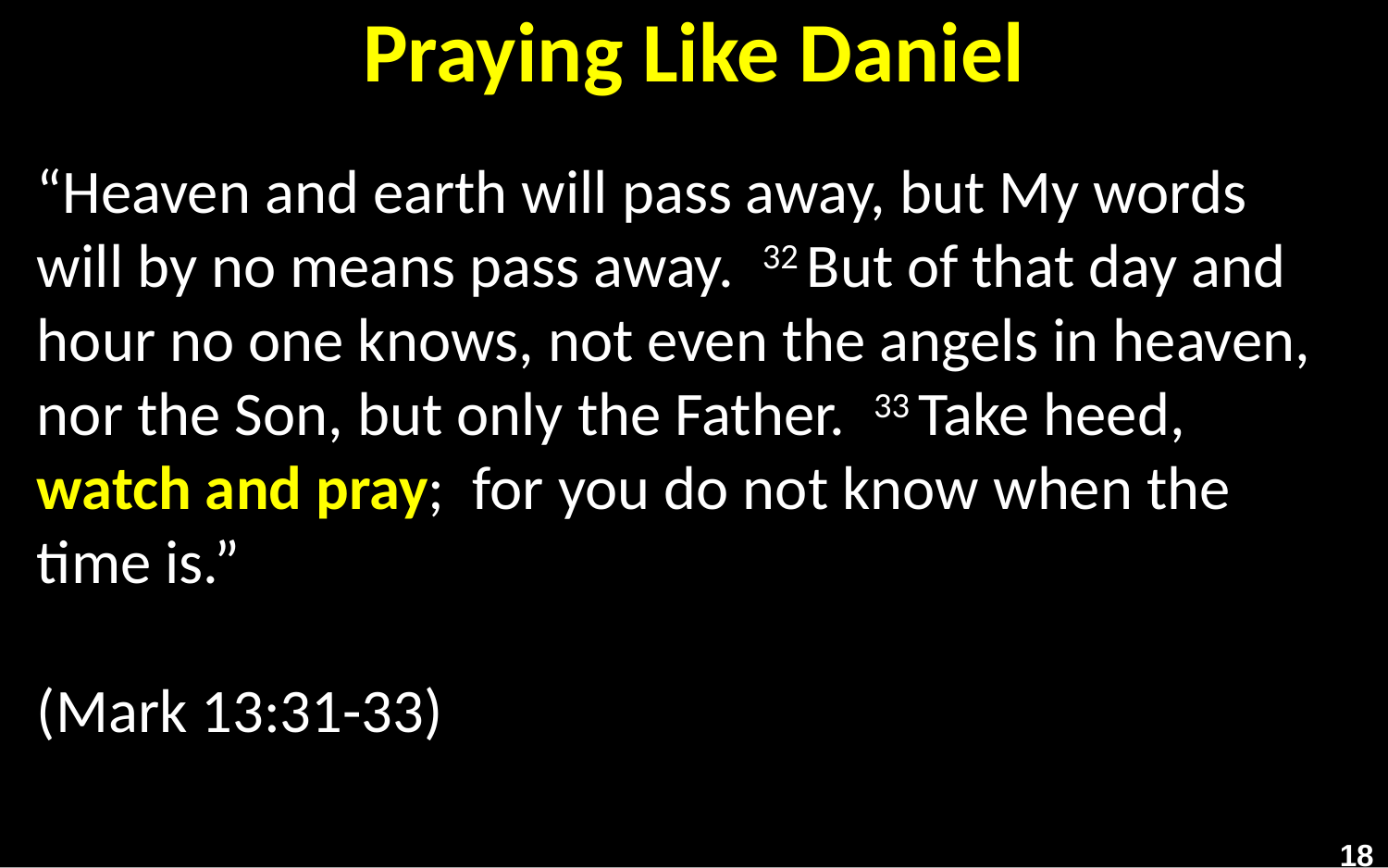

# Praying Like Daniel
“Heaven and earth will pass away, but My words will by no means pass away.  32 But of that day and hour no one knows, not even the angels in heaven, nor the Son, but only the Father.  33 Take heed, watch and pray;  for you do not know when the time is.”
(Mark 13:31-33)
18